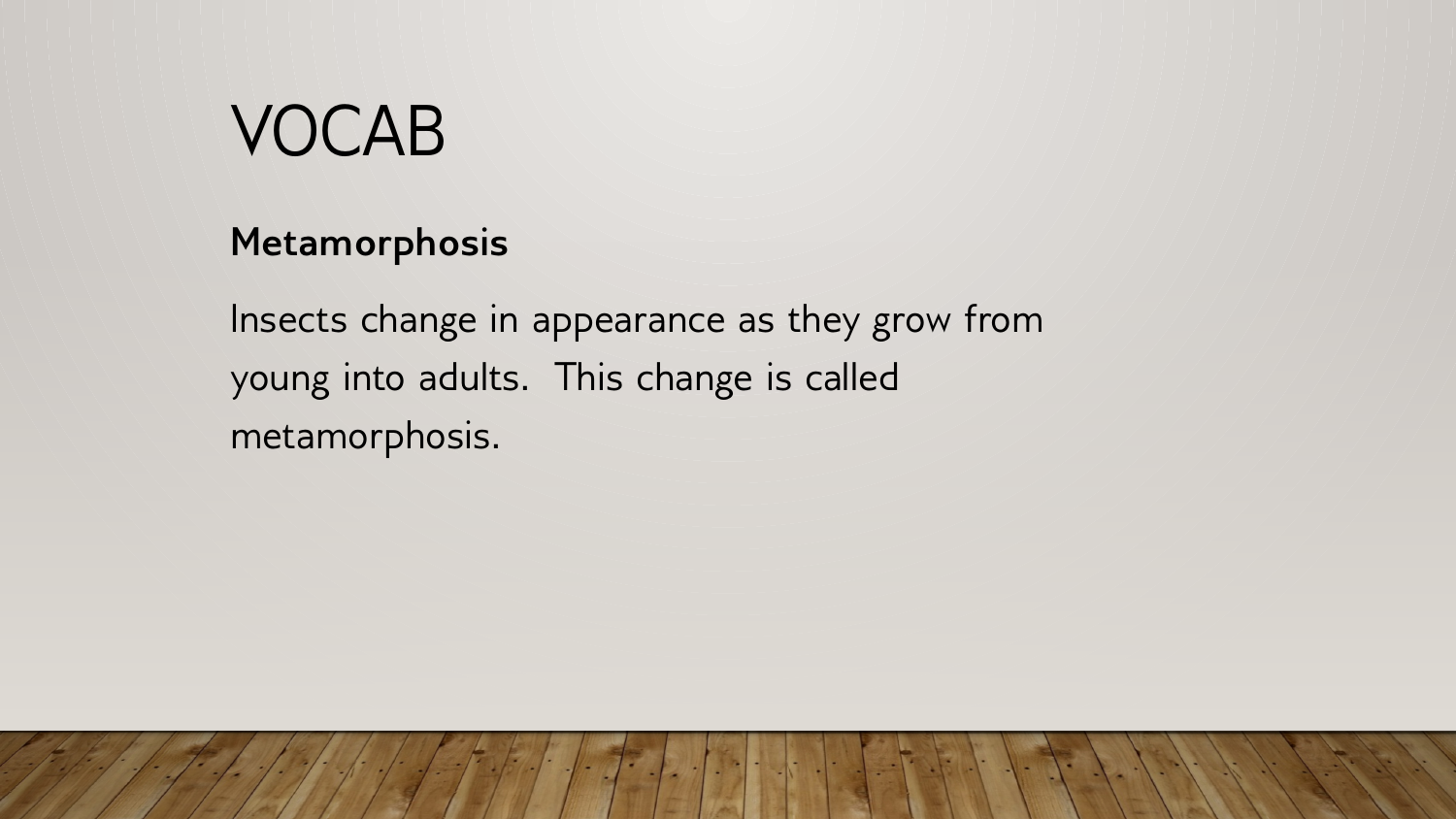

# Vocab
Metamorphosis
Insects change in appearance as they grow from young into adults.  This change is called metamorphosis.